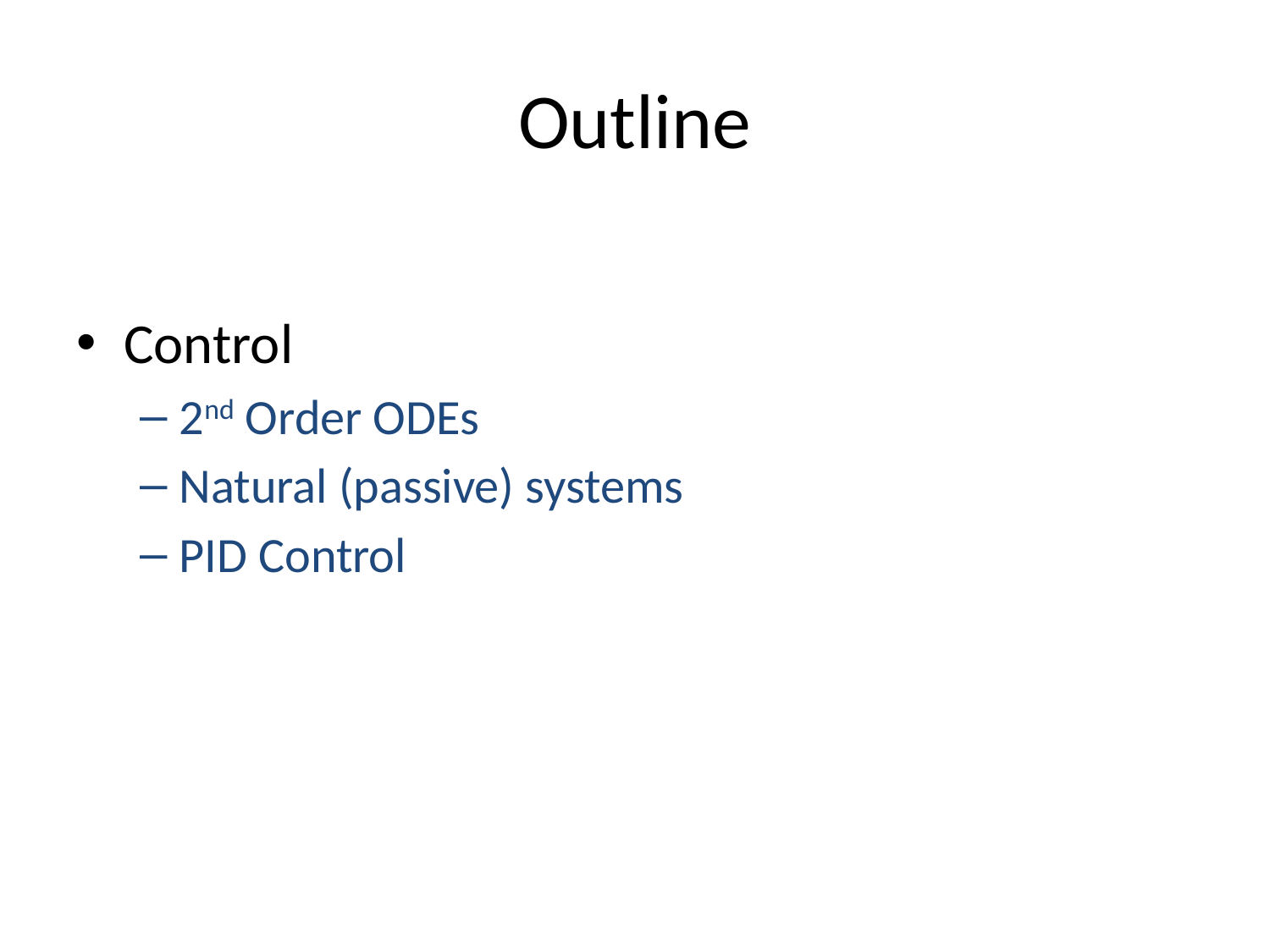

# Outline

Control
2nd Order ODEs
Natural (passive) systems
PID Control